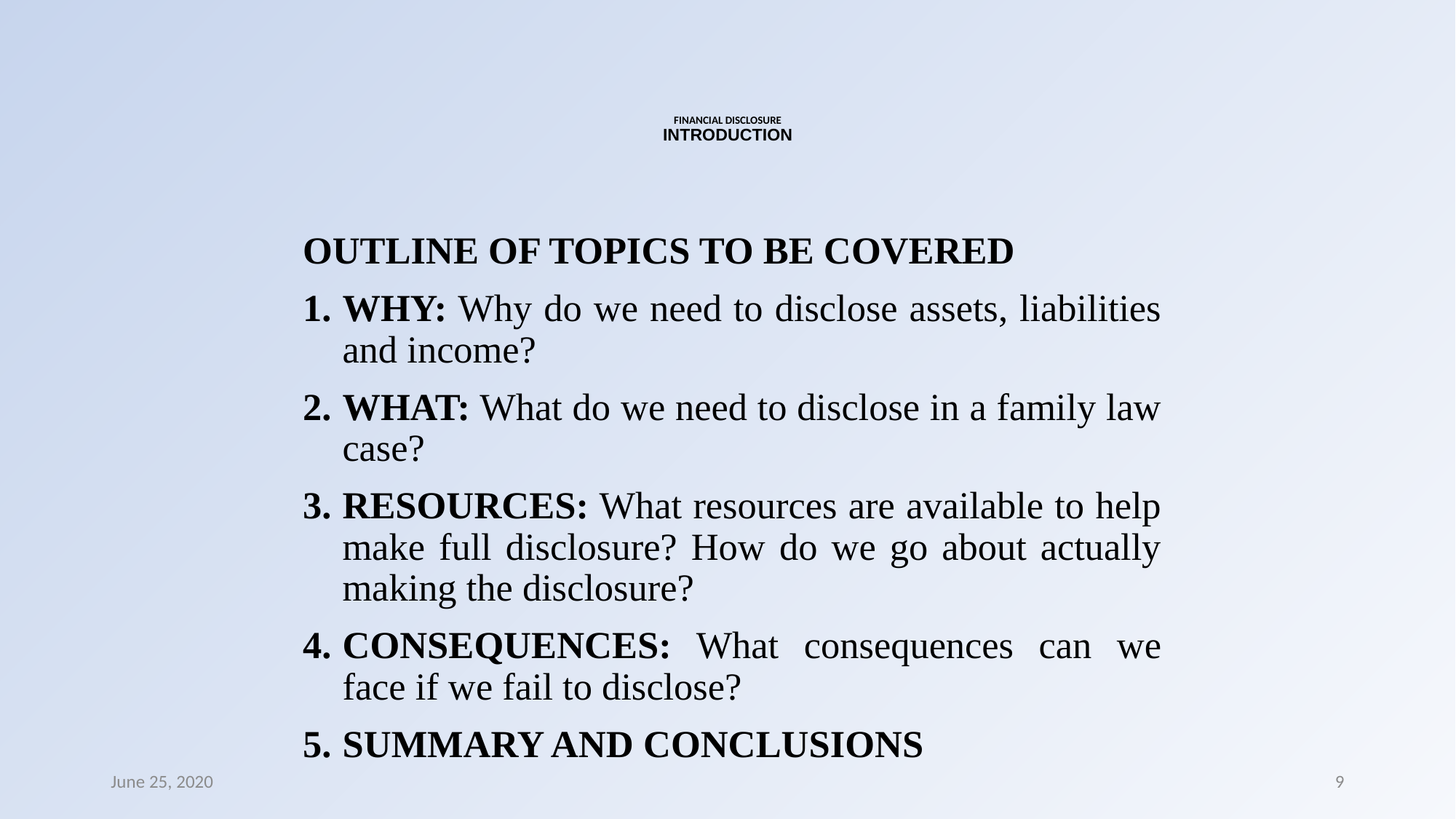

# FINANCIAL DISCLOSURE INTRODUCTION
OUTLINE OF TOPICS TO BE COVERED
WHY: Why do we need to disclose assets, liabilities and income?
WHAT: What do we need to disclose in a family law case?
RESOURCES: What resources are available to help make full disclosure? How do we go about actually making the disclosure?
CONSEQUENCES: What consequences can we face if we fail to disclose?
SUMMARY AND CONCLUSIONS

June 25, 2020
9